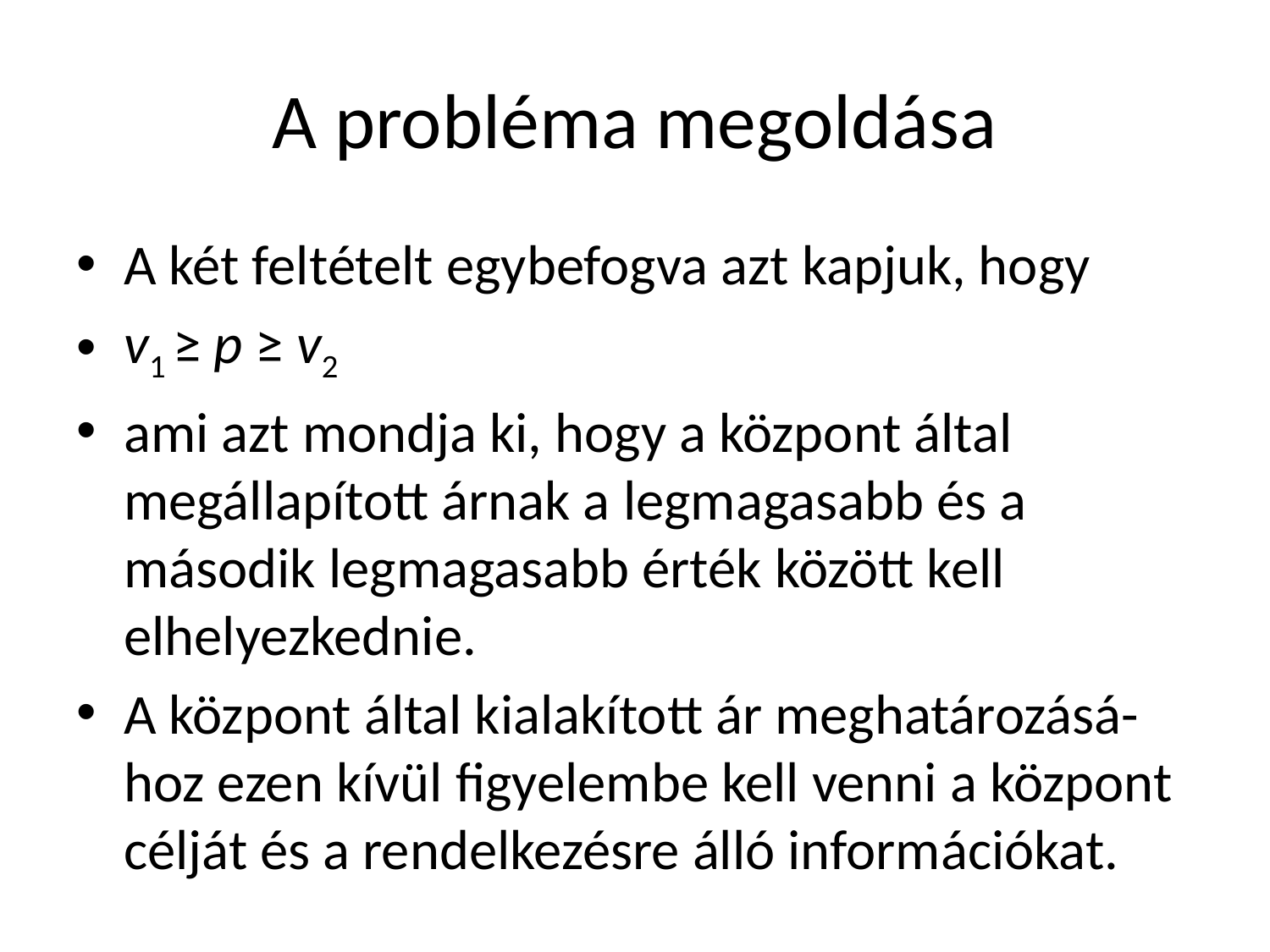

# A probléma megoldása
A két feltételt egybefogva azt kapjuk, hogy
v1 ≥ p ≥ v2
ami azt mondja ki, hogy a központ által megállapított árnak a legmagasabb és a második legmagasabb érték között kell elhelyezkednie.
A központ által kialakított ár meghatározásá-hoz ezen kívül figyelembe kell venni a központ célját és a rendelkezésre álló információkat.